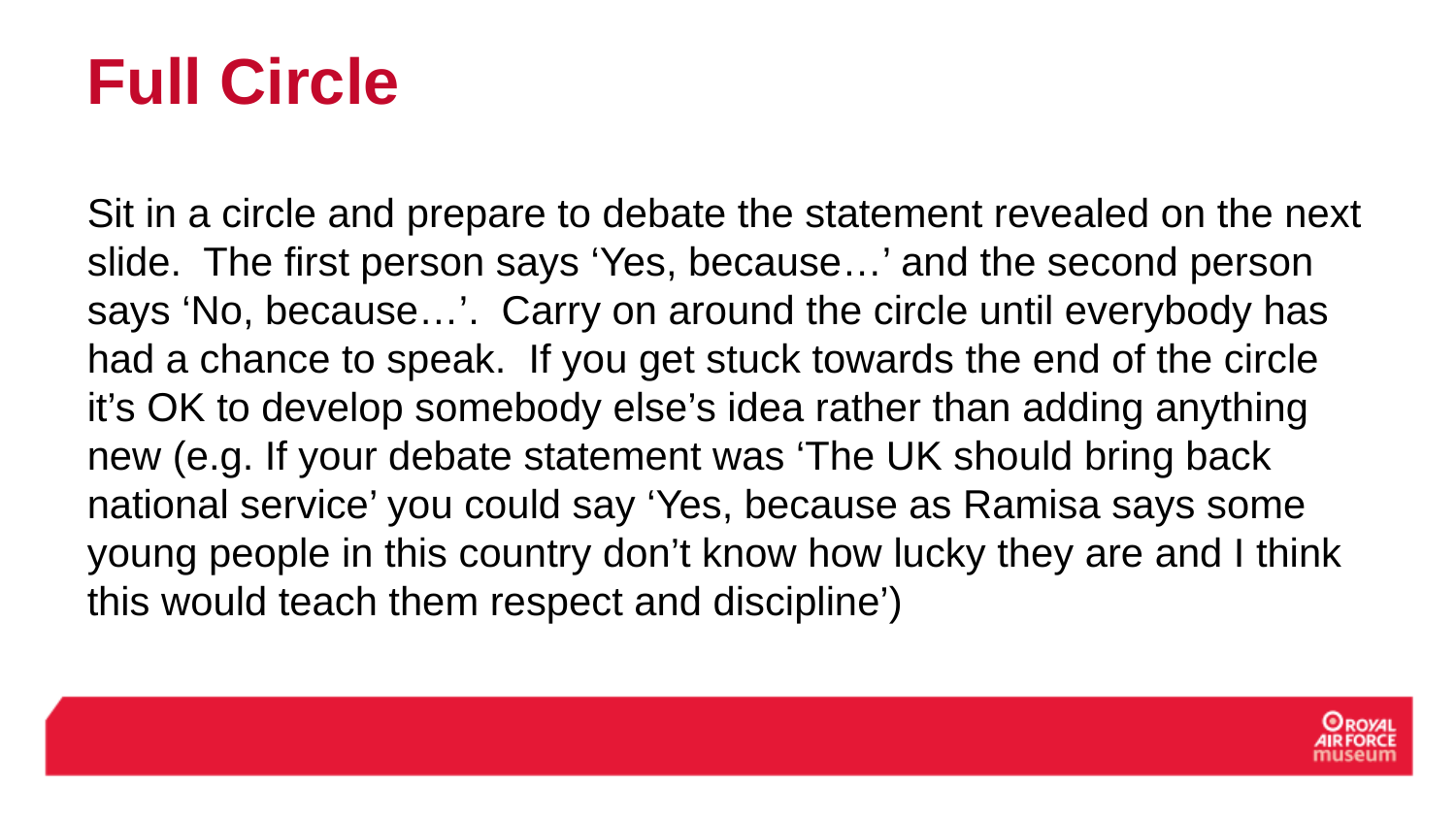

# Full Circle
Sit in a circle and prepare to debate the statement revealed on the next slide.  The first person says ‘Yes, because…’ and the second person says ‘No, because…’.  Carry on around the circle until everybody has had a chance to speak.  If you get stuck towards the end of the circle it’s OK to develop somebody else’s idea rather than adding anything new (e.g. If your debate statement was ‘The UK should bring back national service’ you could say ‘Yes, because as Ramisa says some young people in this country don’t know how lucky they are and I think this would teach them respect and discipline’)